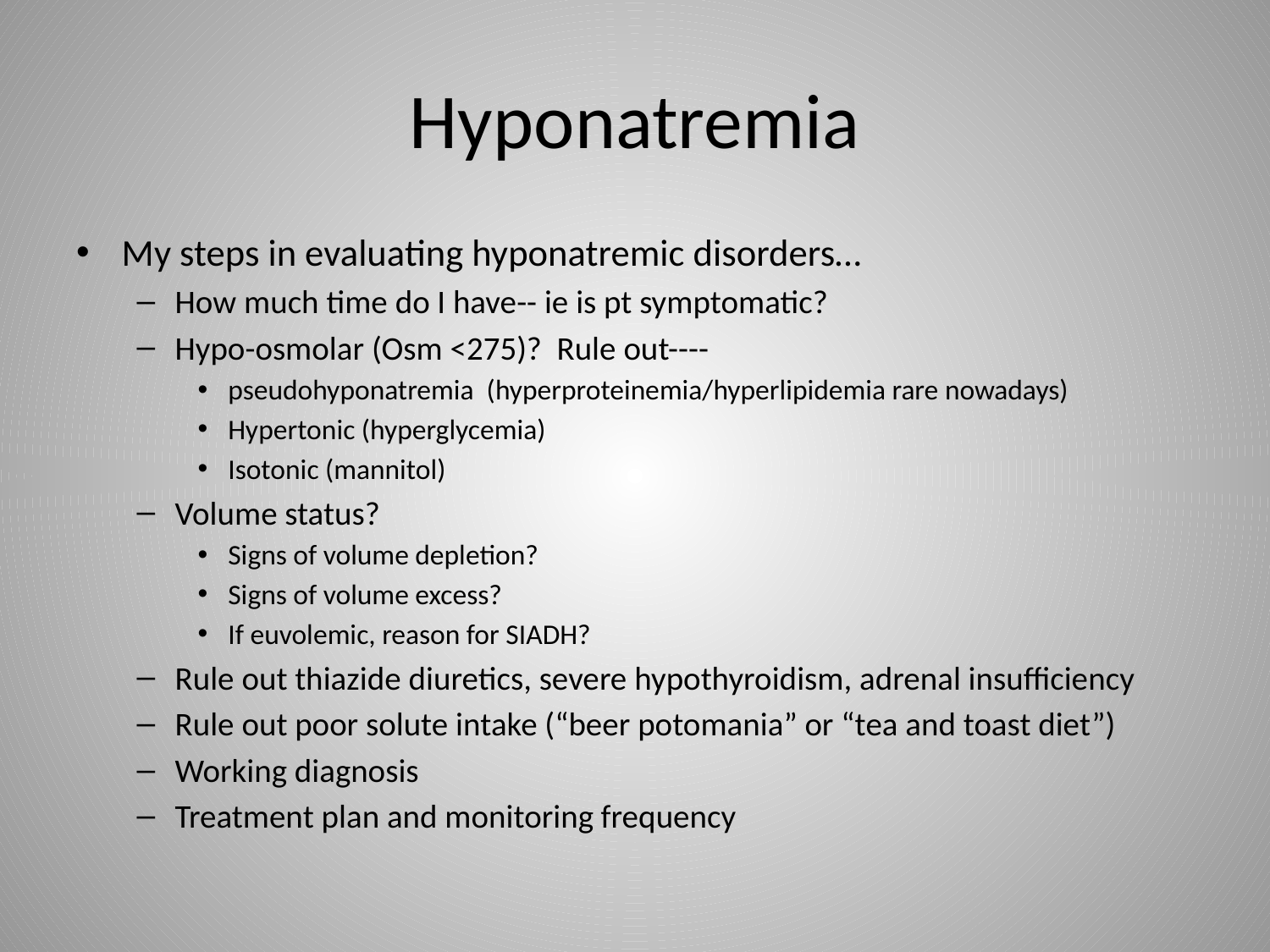

# Hyponatremia
My steps in evaluating hyponatremic disorders…
How much time do I have-- ie is pt symptomatic?
Hypo-osmolar (Osm <275)?  Rule out----
pseudohyponatremia  (hyperproteinemia/hyperlipidemia rare nowadays)
Hypertonic (hyperglycemia)
Isotonic (mannitol)
Volume status?
Signs of volume depletion?
Signs of volume excess?
If euvolemic, reason for SIADH?
Rule out thiazide diuretics, severe hypothyroidism, adrenal insufficiency
Rule out poor solute intake (“beer potomania” or “tea and toast diet”)
Working diagnosis
Treatment plan and monitoring frequency